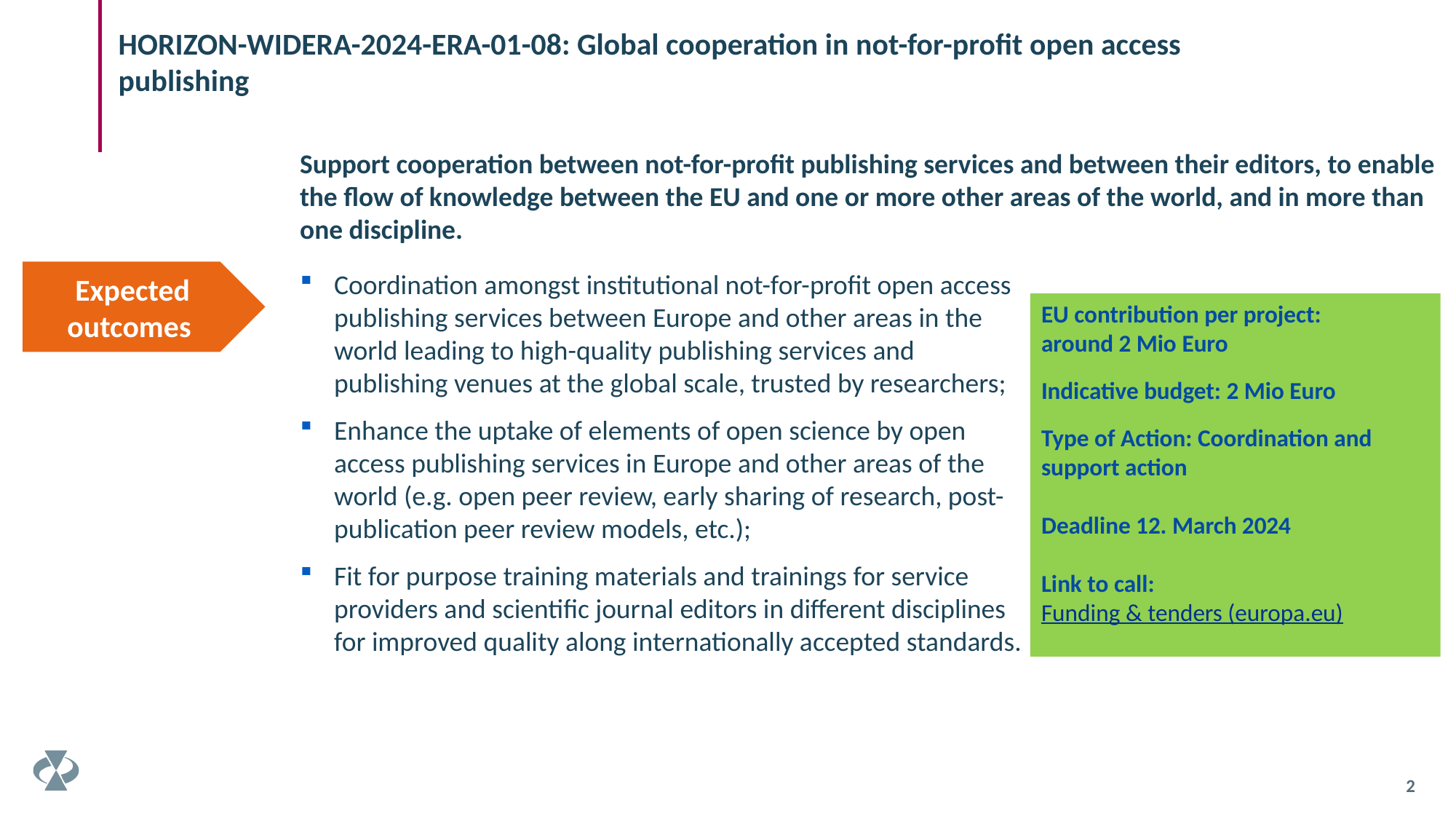

HORIZON-WIDERA-2024-ERA-01-08: Global cooperation in not-for-profit open access publishing
Support cooperation between not-for-profit publishing services and between their editors, to enable the flow of knowledge between the EU and one or more other areas of the world, and in more than one discipline.
Expected outcomes
Coordination amongst institutional not-for-profit open access publishing services between Europe and other areas in the world leading to high-quality publishing services and publishing venues at the global scale, trusted by researchers;
Enhance the uptake of elements of open science by open access publishing services in Europe and other areas of the world (e.g. open peer review, early sharing of research, post-publication peer review models, etc.);
Fit for purpose training materials and trainings for service providers and scientific journal editors in different disciplines for improved quality along internationally accepted standards.

EU contribution per project:
around 2 Mio Euro
Indicative budget: 2 Mio Euro
Type of Action: Coordination and support action
Deadline 12. March 2024
Link to call: Funding & tenders (europa.eu)

2